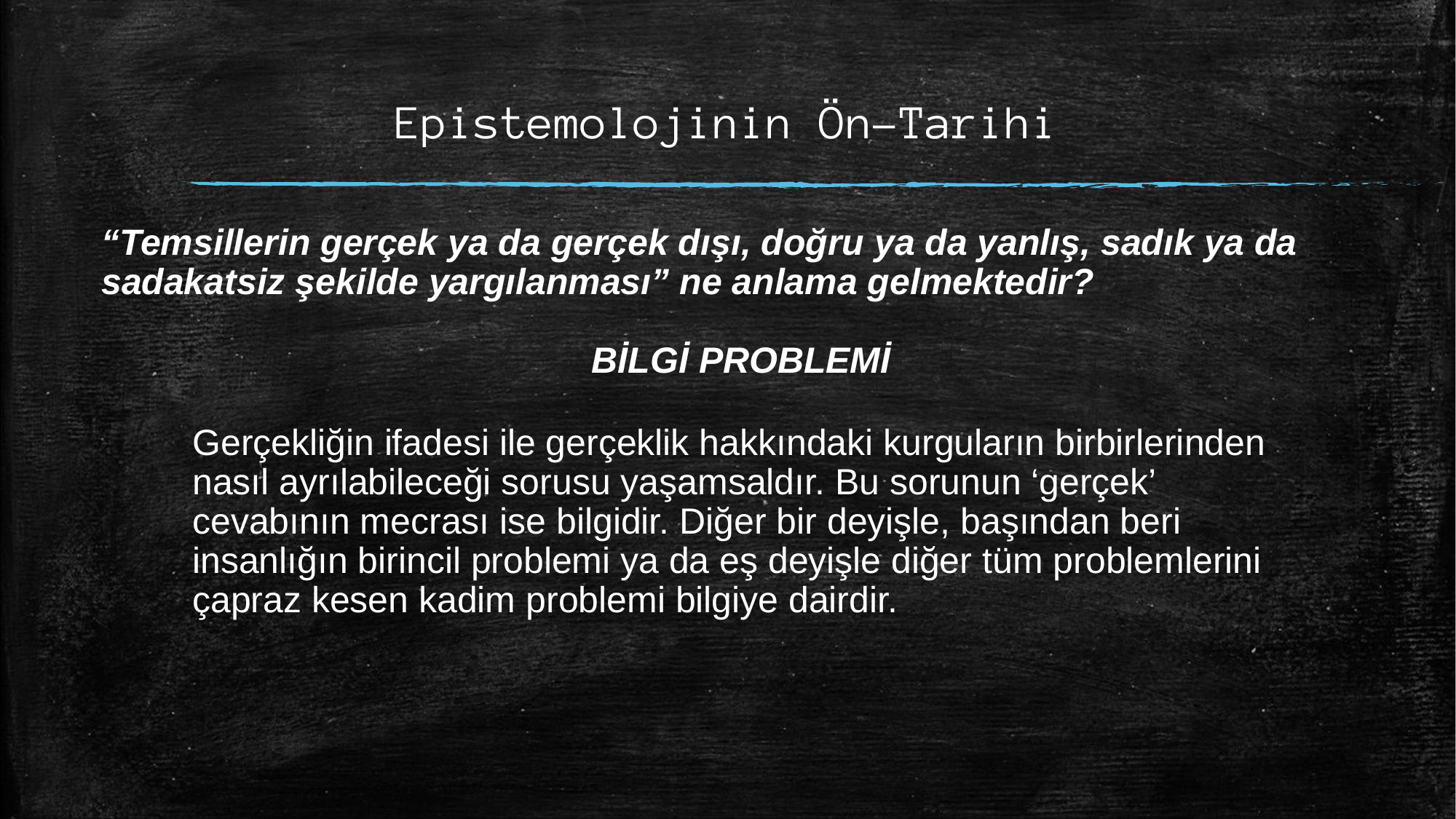

# Epistemolojinin Ön-Tarihi
“Temsillerin gerçek ya da gerçek dışı, doğru ya da yanlış, sadık ya da sadakatsiz şekilde yargılanması” ne anlama gelmektedir?

BİLGİ PROBLEMİ

Gerçekliğin ifadesi ile gerçeklik hakkındaki kurguların birbirlerinden nasıl ayrılabileceği sorusu yaşamsaldır. Bu sorunun ‘gerçek’ cevabının mecrası ise bilgidir. Diğer bir deyişle, başından beri insanlığın birincil problemi ya da eş deyişle diğer tüm problemlerini çapraz kesen kadim problemi bilgiye dairdir.